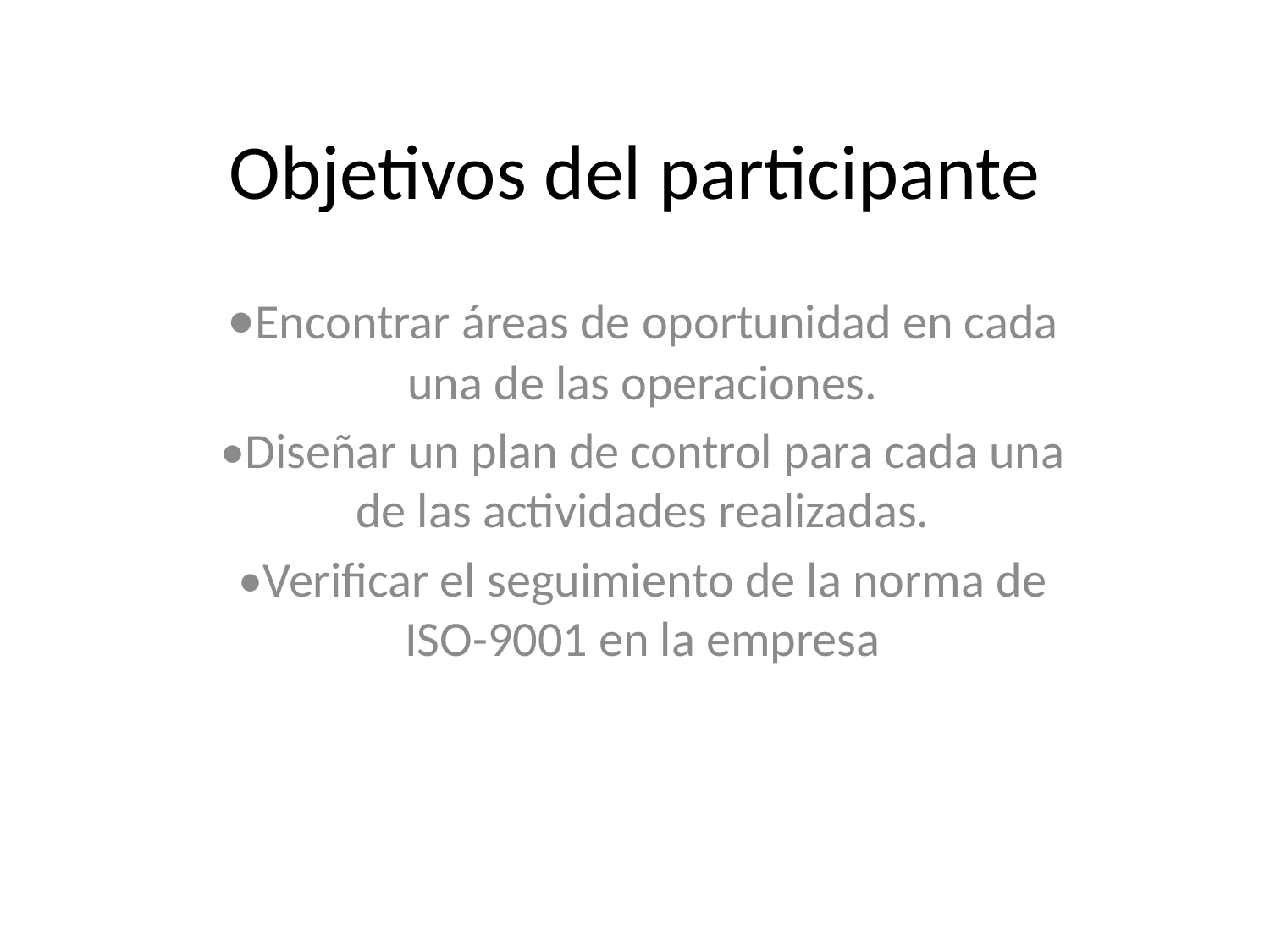

# Objetivos del participante
•Encontrar áreas de oportunidad en cada una de las operaciones.
•Diseñar un plan de control para cada una de las actividades realizadas.
•Verificar el seguimiento de la norma de ISO-9001 en la empresa